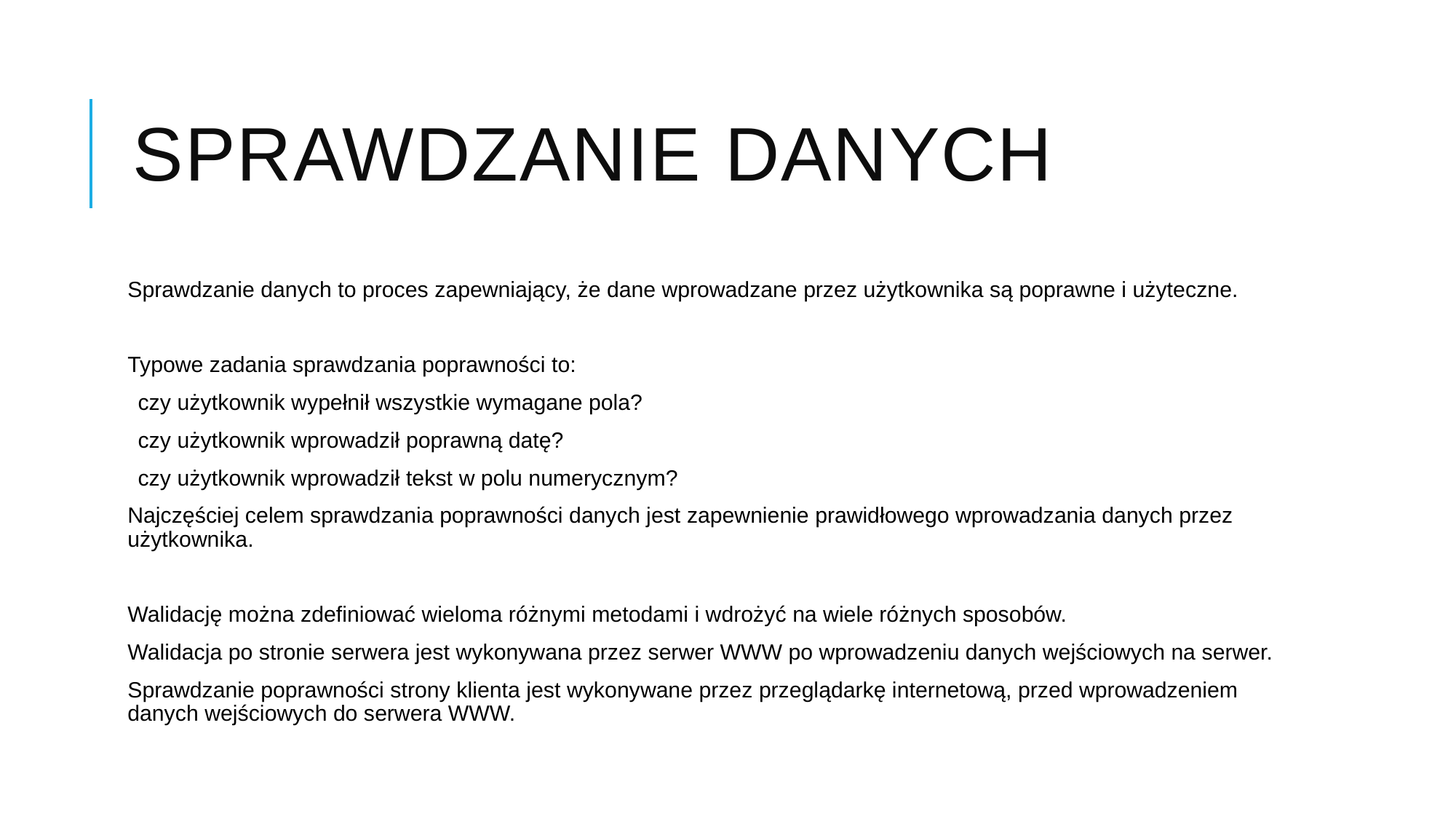

# Sprawdzanie danych
Sprawdzanie danych to proces zapewniający, że dane wprowadzane przez użytkownika są poprawne i użyteczne.

Typowe zadania sprawdzania poprawności to:
czy użytkownik wypełnił wszystkie wymagane pola?
czy użytkownik wprowadził poprawną datę?
czy użytkownik wprowadził tekst w polu numerycznym?
Najczęściej celem sprawdzania poprawności danych jest zapewnienie prawidłowego wprowadzania danych przez użytkownika.

Walidację można zdefiniować wieloma różnymi metodami i wdrożyć na wiele różnych sposobów.
Walidacja po stronie serwera jest wykonywana przez serwer WWW po wprowadzeniu danych wejściowych na serwer.
Sprawdzanie poprawności strony klienta jest wykonywane przez przeglądarkę internetową, przed wprowadzeniem danych wejściowych do serwera WWW.